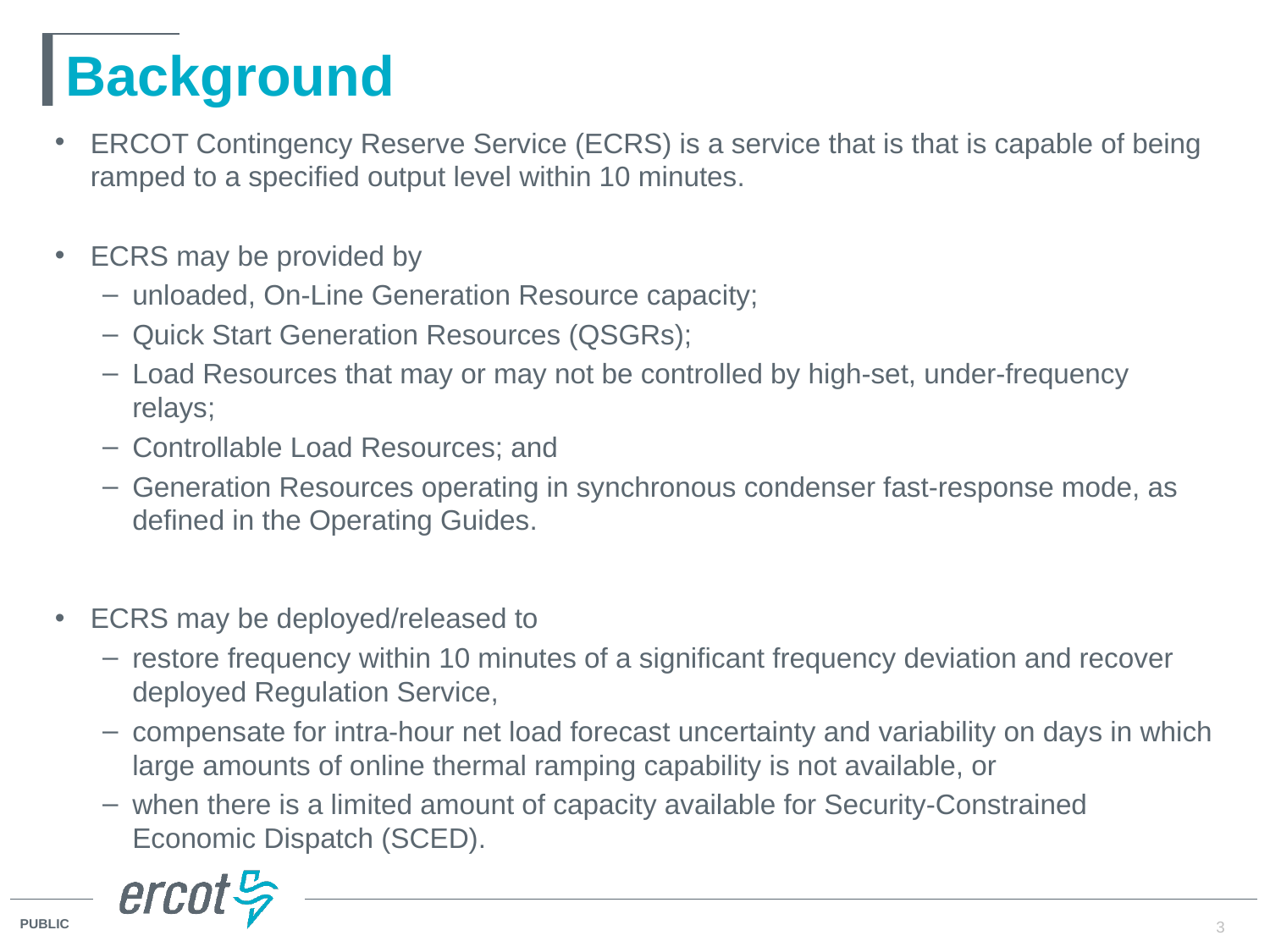

# Background
ERCOT Contingency Reserve Service (ECRS) is a service that is that is capable of being ramped to a specified output level within 10 minutes.

ECRS may be provided by
unloaded, On-Line Generation Resource capacity;
Quick Start Generation Resources (QSGRs);
Load Resources that may or may not be controlled by high-set, under-frequency relays;
Controllable Load Resources; and
Generation Resources operating in synchronous condenser fast-response mode, as defined in the Operating Guides.

ECRS may be deployed/released to
restore frequency within 10 minutes of a significant frequency deviation and recover deployed Regulation Service,
compensate for intra-hour net load forecast uncertainty and variability on days in which large amounts of online thermal ramping capability is not available, or
when there is a limited amount of capacity available for Security-Constrained Economic Dispatch (SCED).

3